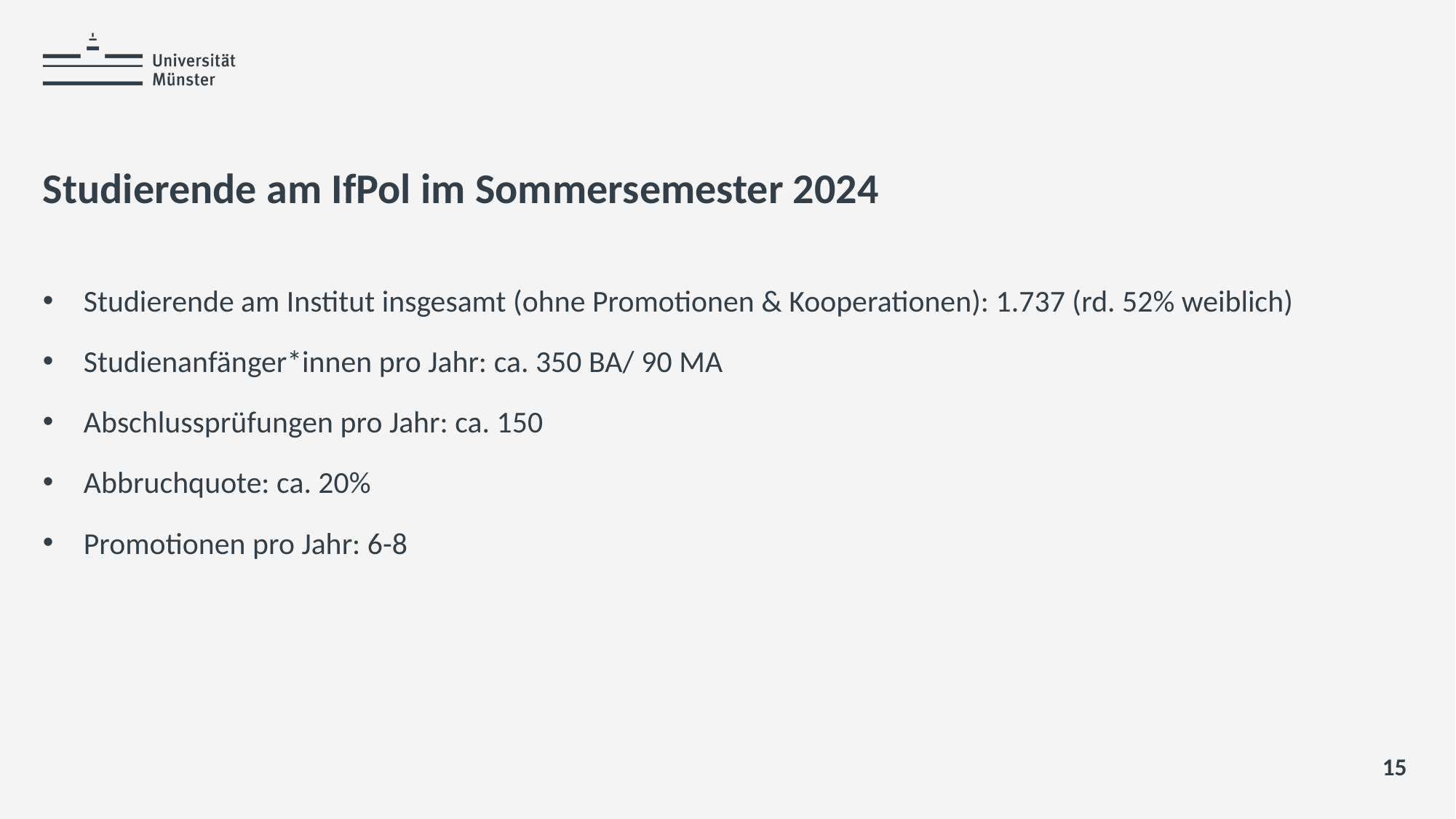

# Studierende am IfPol im Sommersemester 2024
Studierende am Institut insgesamt (ohne Promotionen & Kooperationen): 1.737 (rd. 52% weiblich)
Studienanfänger*innen pro Jahr: ca. 350 BA/ 90 MA
Abschlussprüfungen pro Jahr: ca. 150
Abbruchquote: ca. 20%
Promotionen pro Jahr: 6-8
15